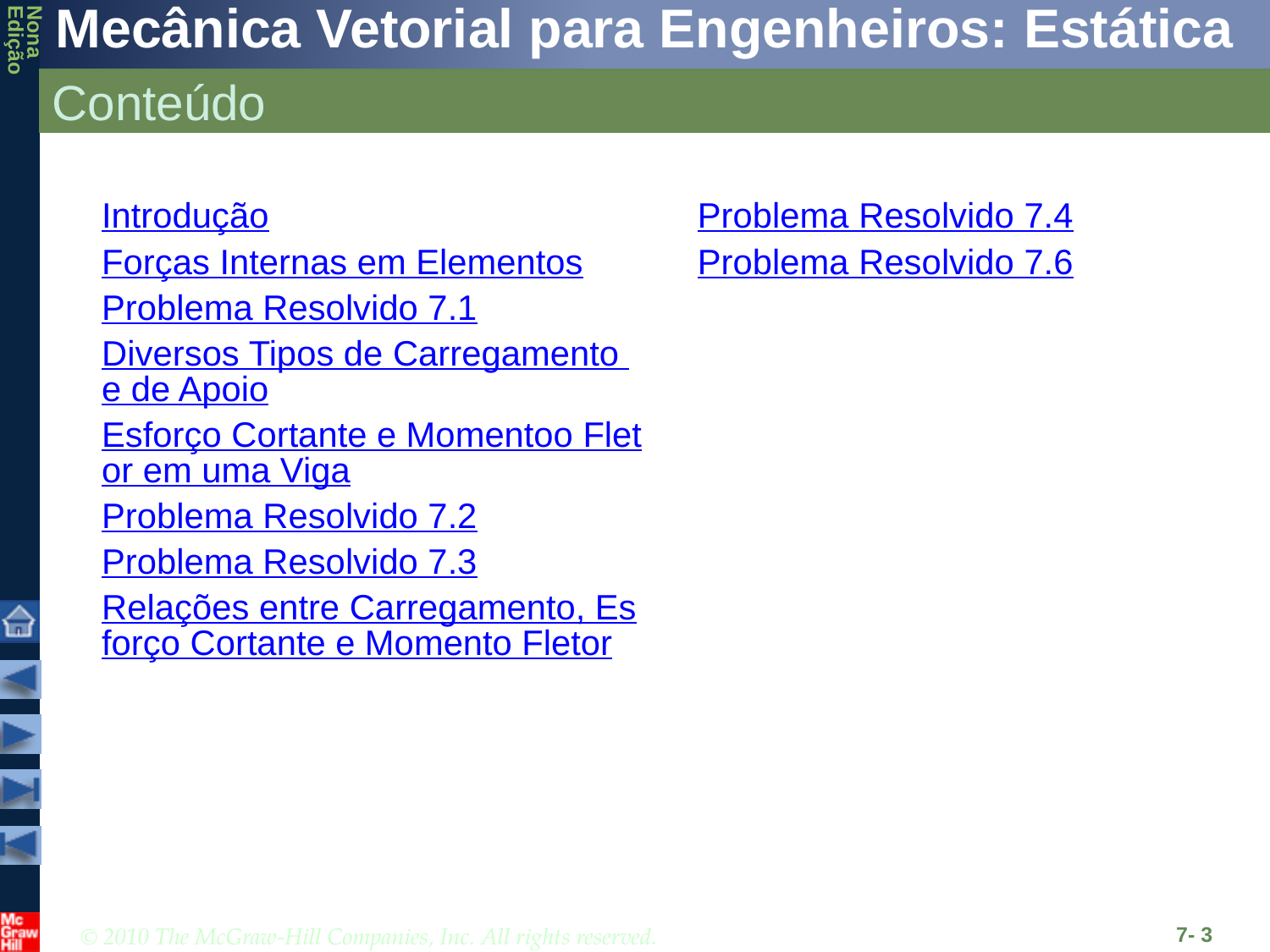

# Conteúdo
Introdução
Forças Internas em Elementos
Problema Resolvido 7.1
Diversos Tipos de Carregamento e de Apoio
Esforço Cortante e Momentoo Fletor em uma Viga
Problema Resolvido 7.2
Problema Resolvido 7.3
Relações entre Carregamento, Esforço Cortante e Momento Fletor
Problema Resolvido 7.4
Problema Resolvido 7.6
7- 3